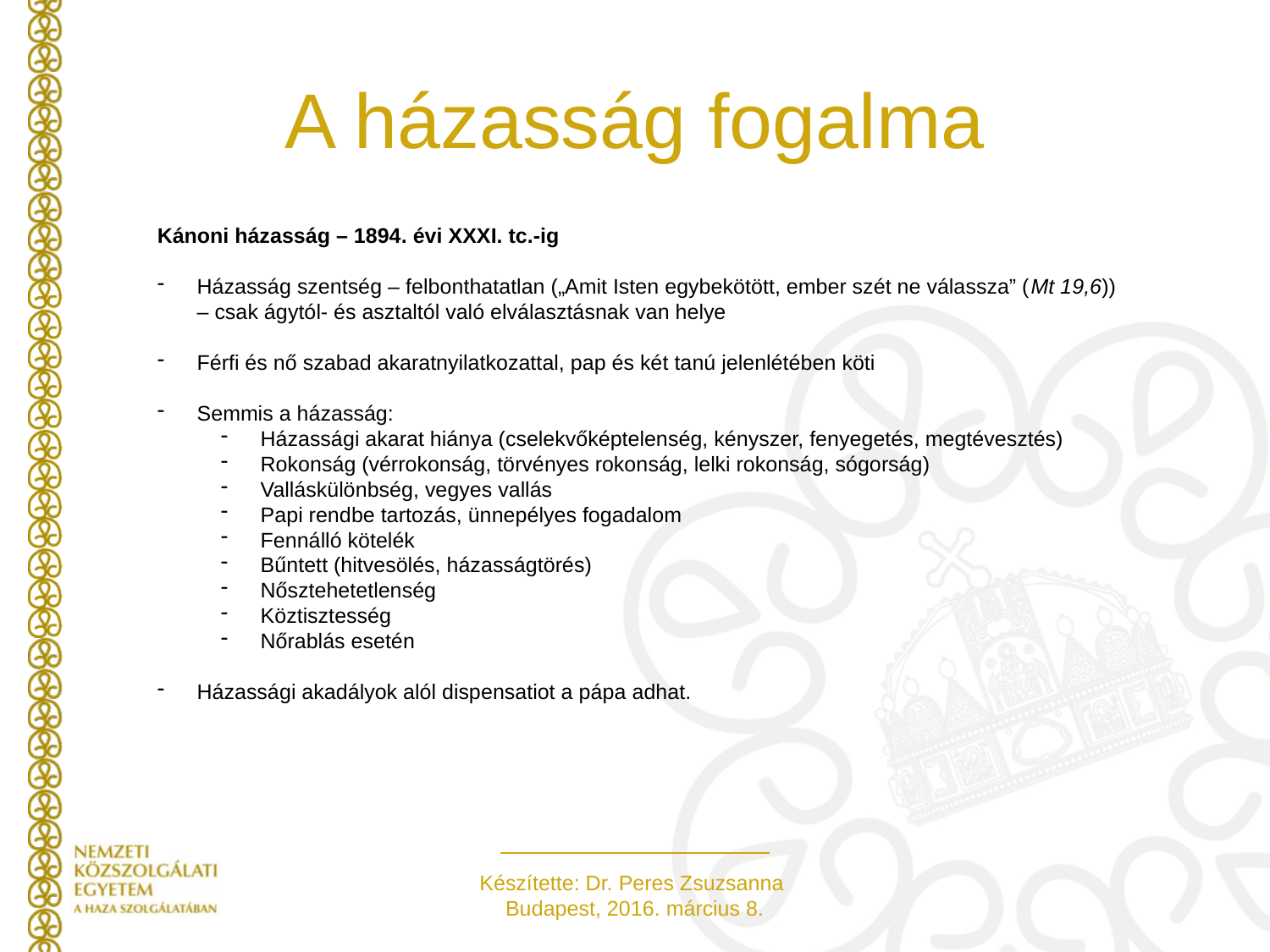

# A házasság fogalma
Kánoni házasság – 1894. évi XXXI. tc.-ig

Házasság szentség – felbonthatatlan („Amit Isten egybekötött, ember szét ne válassza” (Mt 19,6)) – csak ágytól- és asztaltól való elválasztásnak van helye

Férfi és nő szabad akaratnyilatkozattal, pap és két tanú jelenlétében köti

Semmis a házasság:
Házassági akarat hiánya (cselekvőképtelenség, kényszer, fenyegetés, megtévesztés)
Rokonság (vérrokonság, törvényes rokonság, lelki rokonság, sógorság)
Valláskülönbség, vegyes vallás
Papi rendbe tartozás, ünnepélyes fogadalom
Fennálló kötelék
Bűntett (hitvesölés, házasságtörés)
Nősztehetetlenség
Köztisztesség
Nőrablás esetén

Házassági akadályok alól dispensatiot a pápa adhat.